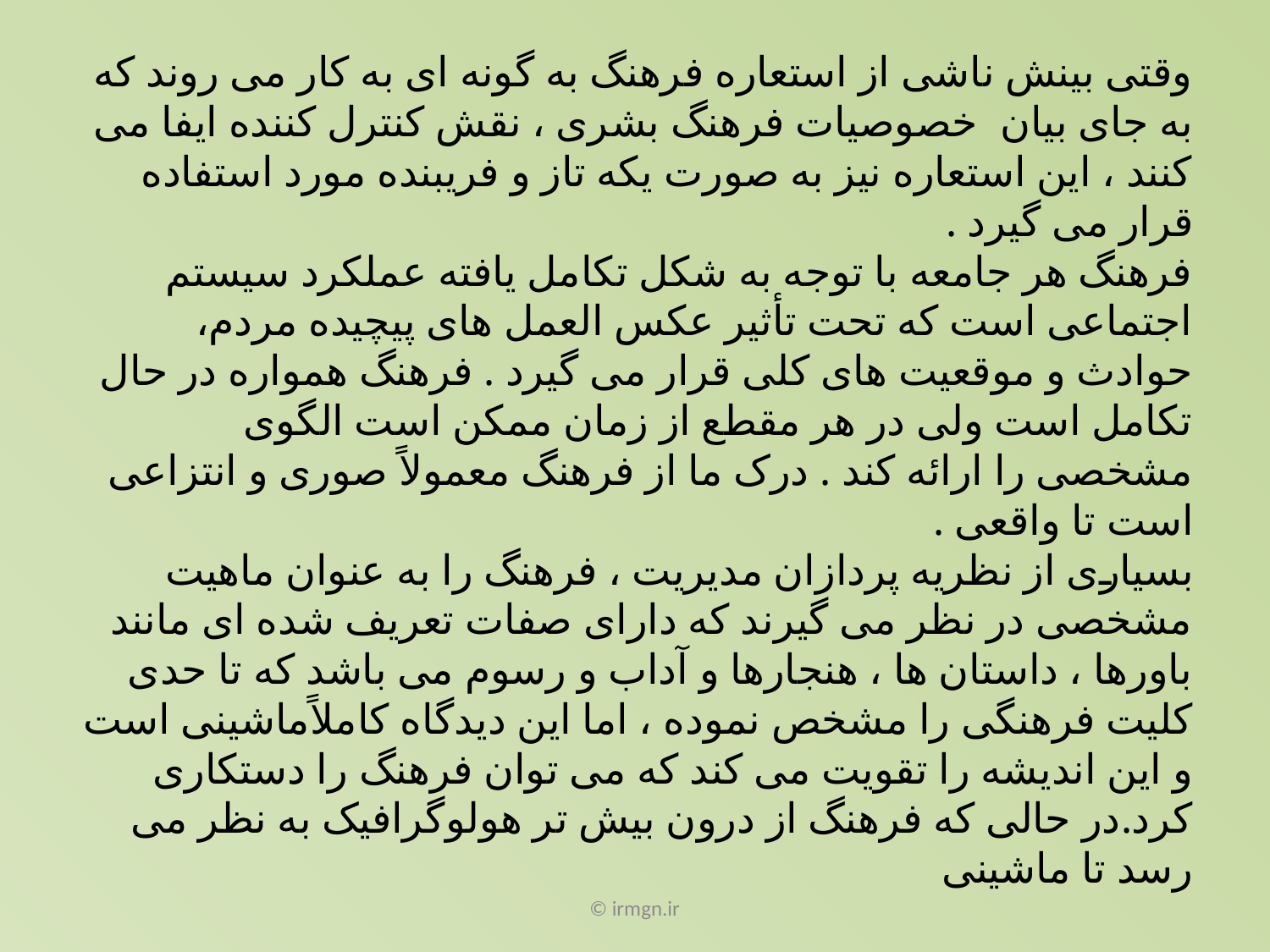

# وقتی بینش ناشی از استعاره فرهنگ به گونه ای به کار می روند که به جای بیان  خصوصیات فرهنگ بشری ، نقش کنترل کننده ایفا می کنند ، این استعاره نیز به صورت یکه تاز و فریبنده مورد استفاده قرار می گیرد . فرهنگ هر جامعه با توجه به شکل تکامل یافته عملکرد سیستم اجتماعی است که تحت تأثیر عکس العمل های پیچیده مردم، حوادث و موقعیت های کلی قرار می گیرد . فرهنگ همواره در حال تکامل است ولی در هر مقطع از زمان ممکن است الگوی مشخصی را ارائه کند . درک ما از فرهنگ معمولاً صوری و انتزاعی است تا واقعی . بسیاری از نظریه پردازان مدیریت ، فرهنگ را به عنوان ماهیت مشخصی در نظر می گیرند که دارای صفات تعریف شده ای مانند باورها ، داستان ها ، هنجارها و آداب و رسوم می باشد که تا حدی کلیت فرهنگی را مشخص نموده ، اما این دیدگاه کاملاًماشینی است و این اندیشه را تقویت می کند که می توان فرهنگ را دستکاری کرد.در حالی که فرهنگ از درون بیش تر هولوگرافیک به نظر می رسد تا ماشینی
© irmgn.ir